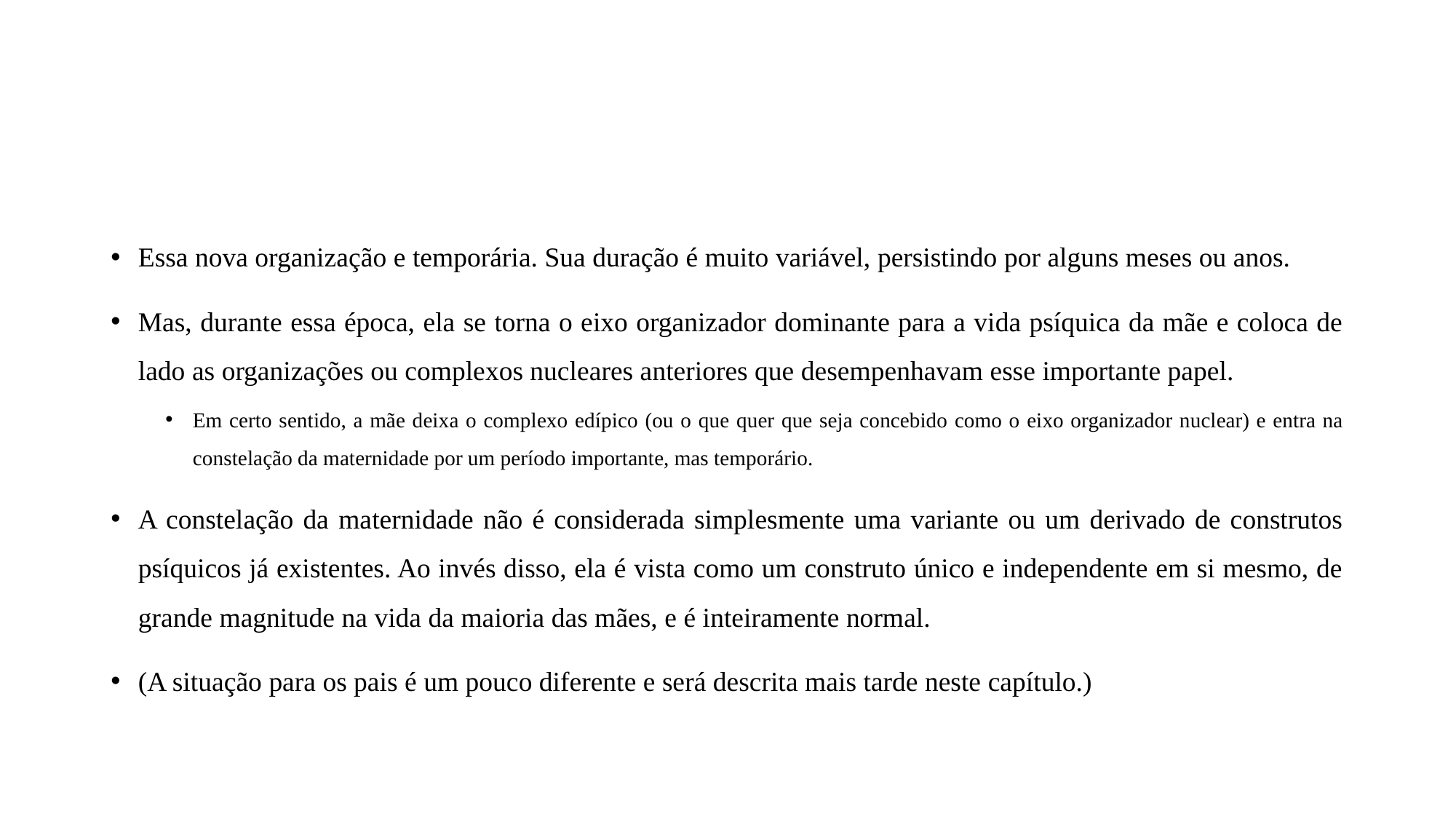

#
Essa nova organização e temporária. Sua duração é muito variável, persistindo por alguns meses ou anos.
Mas, durante essa época, ela se torna o eixo organizador dominante para a vida psíquica da mãe e coloca de lado as organizações ou complexos nucleares anteriores que desempenhavam esse importante papel.
Em certo sentido, a mãe deixa o complexo edípico (ou o que quer que seja concebido como o eixo organizador nuclear) e entra na constelação da maternidade por um período importante, mas temporário.
A constelação da maternidade não é considerada simplesmente uma variante ou um derivado de construtos psíquicos já existentes. Ao invés disso, ela é vista como um construto único e independente em si mesmo, de grande magnitude na vida da maioria das mães, e é inteiramente normal.
(A situação para os pais é um pouco diferente e será descrita mais tarde neste capítulo.)